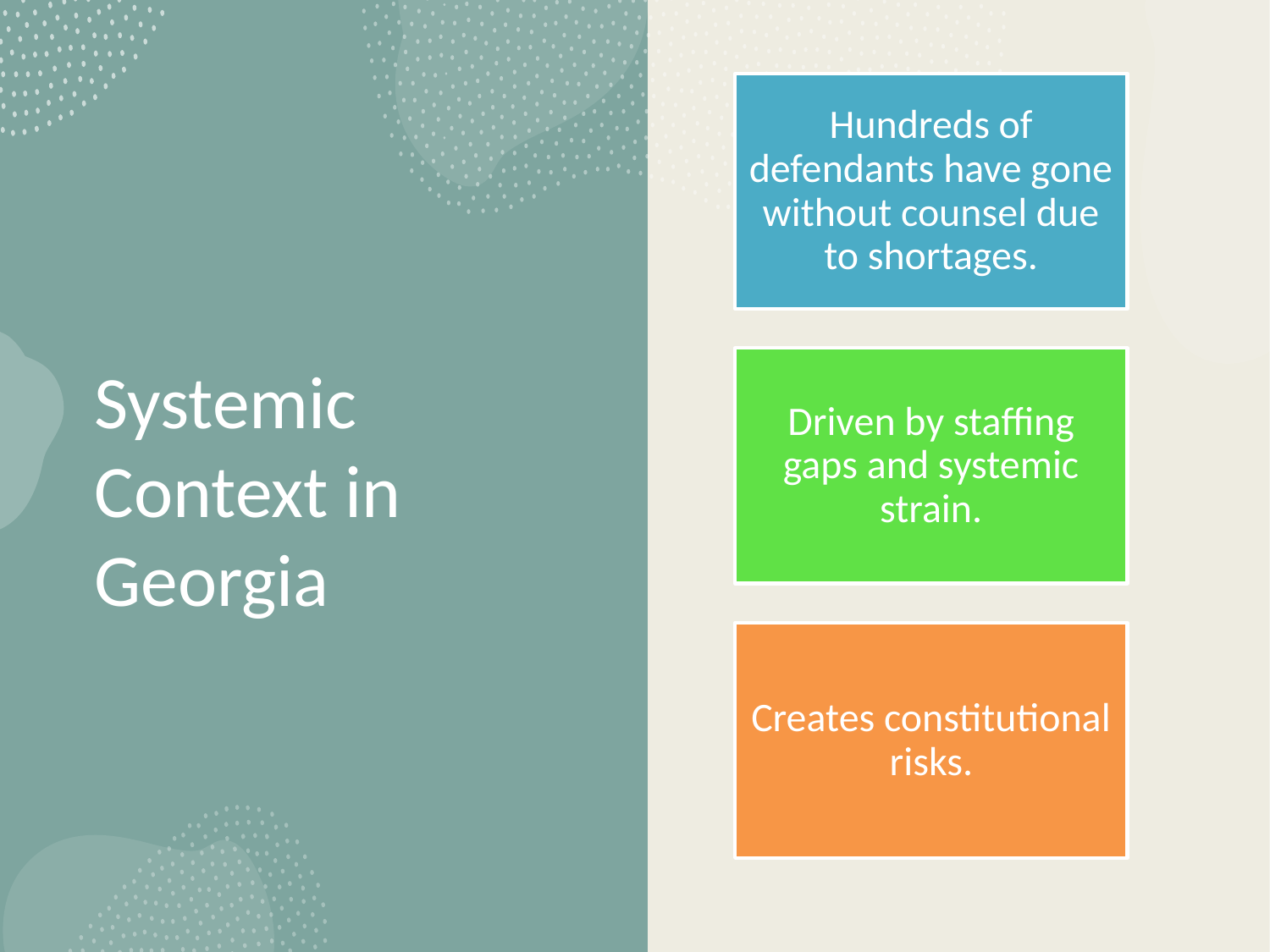

Hundreds of defendants have gone without counsel due to shortages.
Driven by staffing gaps and systemic strain.
Creates constitutional risks.
# Systemic Context in Georgia